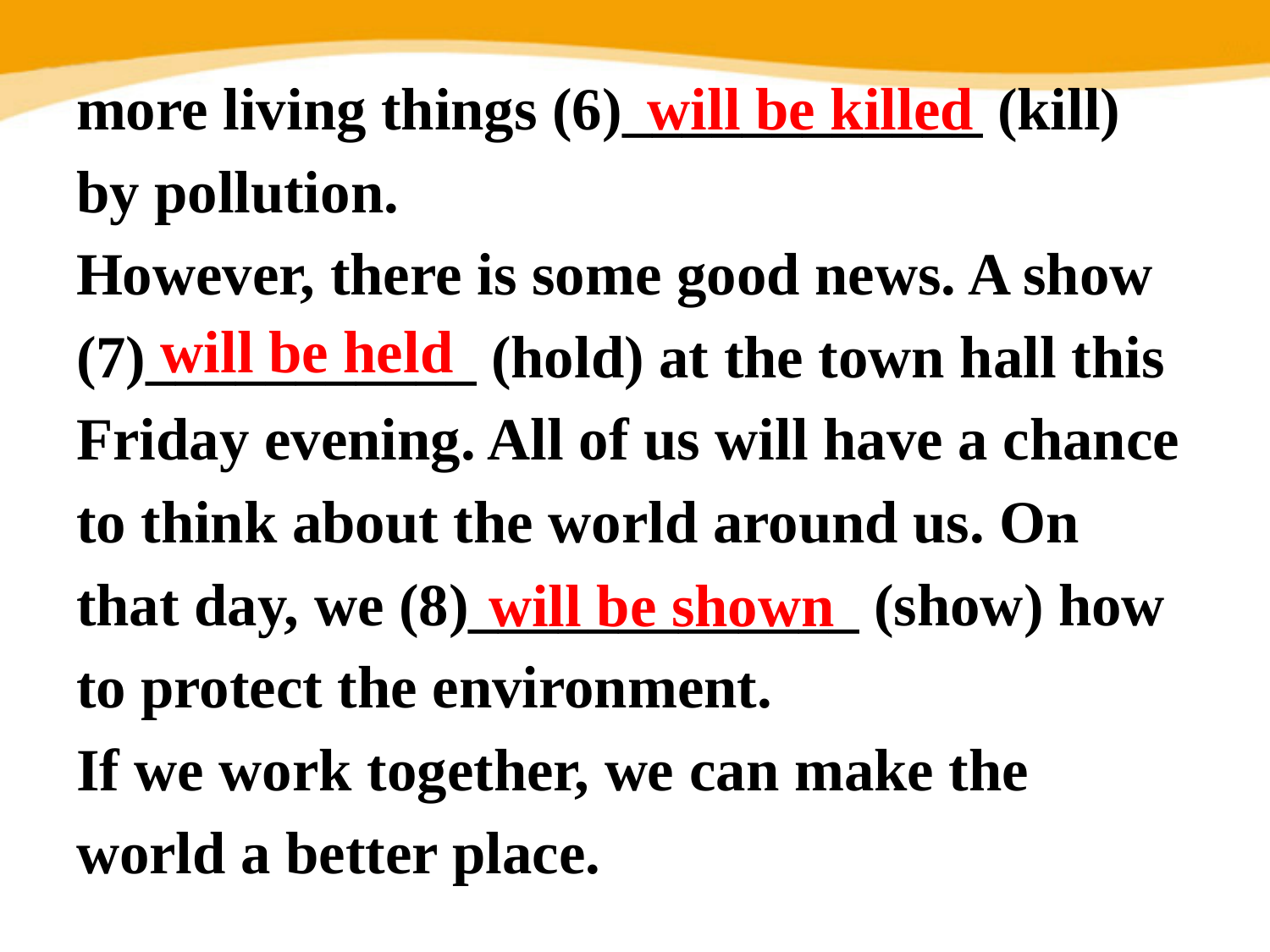

more living things (6)____________ (kill) by pollution.
However, there is some good news. A show (7)___________ (hold) at the town hall this Friday evening. All of us will have a chance to think about the world around us. On that day, we (8)_____________ (show) how to protect the environment.
If we work together, we can make the world a better place.
will be killed
will be held
will be shown